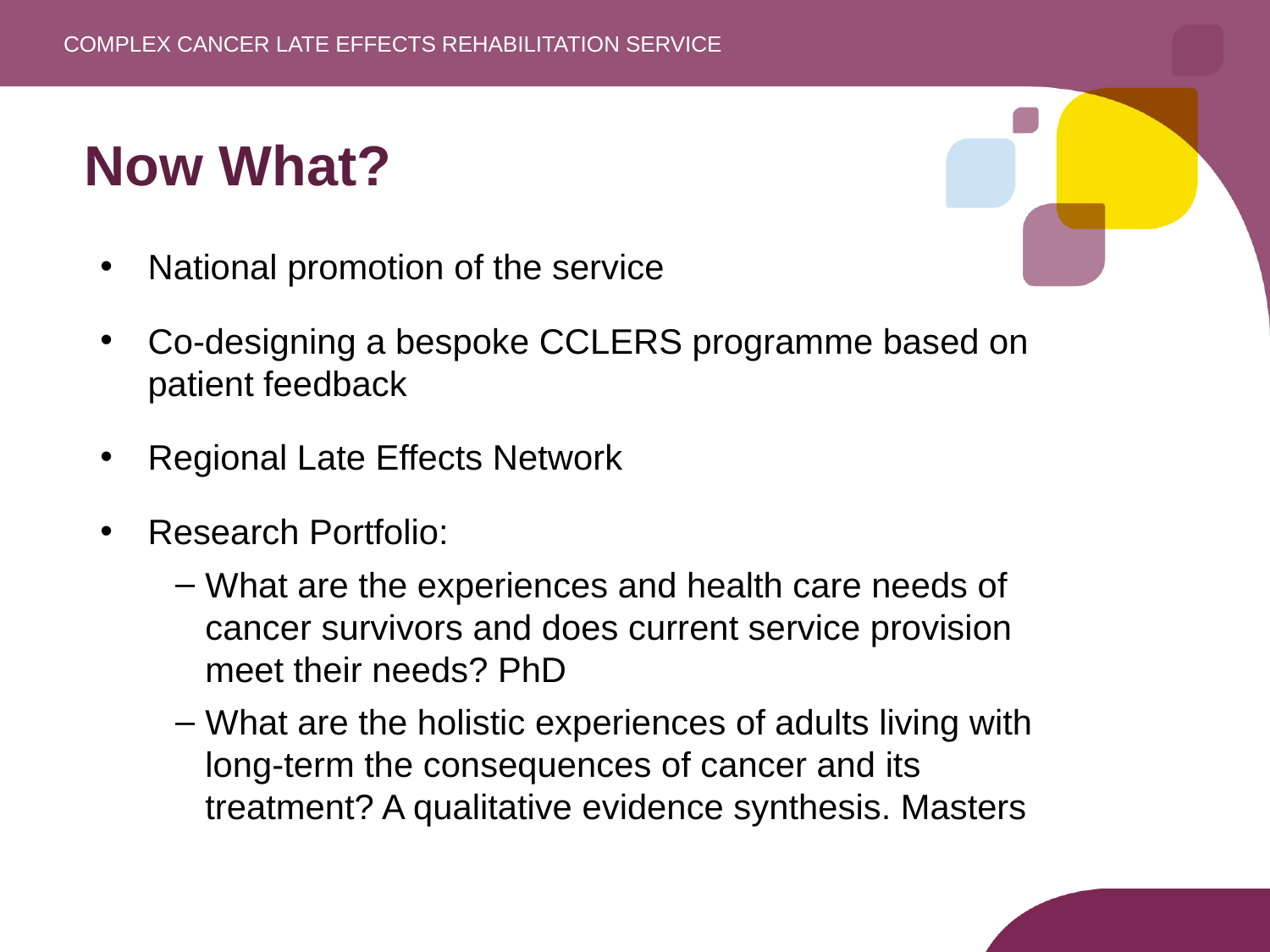

Complex cancer Late Effects rehabilitation Service
# Now What?
National promotion of the service
Co-designing a bespoke CCLERS programme based on patient feedback
Regional Late Effects Network
Research Portfolio:
What are the experiences and health care needs of cancer survivors and does current service provision meet their needs? PhD
What are the holistic experiences of adults living with long-term the consequences of cancer and its treatment? A qualitative evidence synthesis. Masters